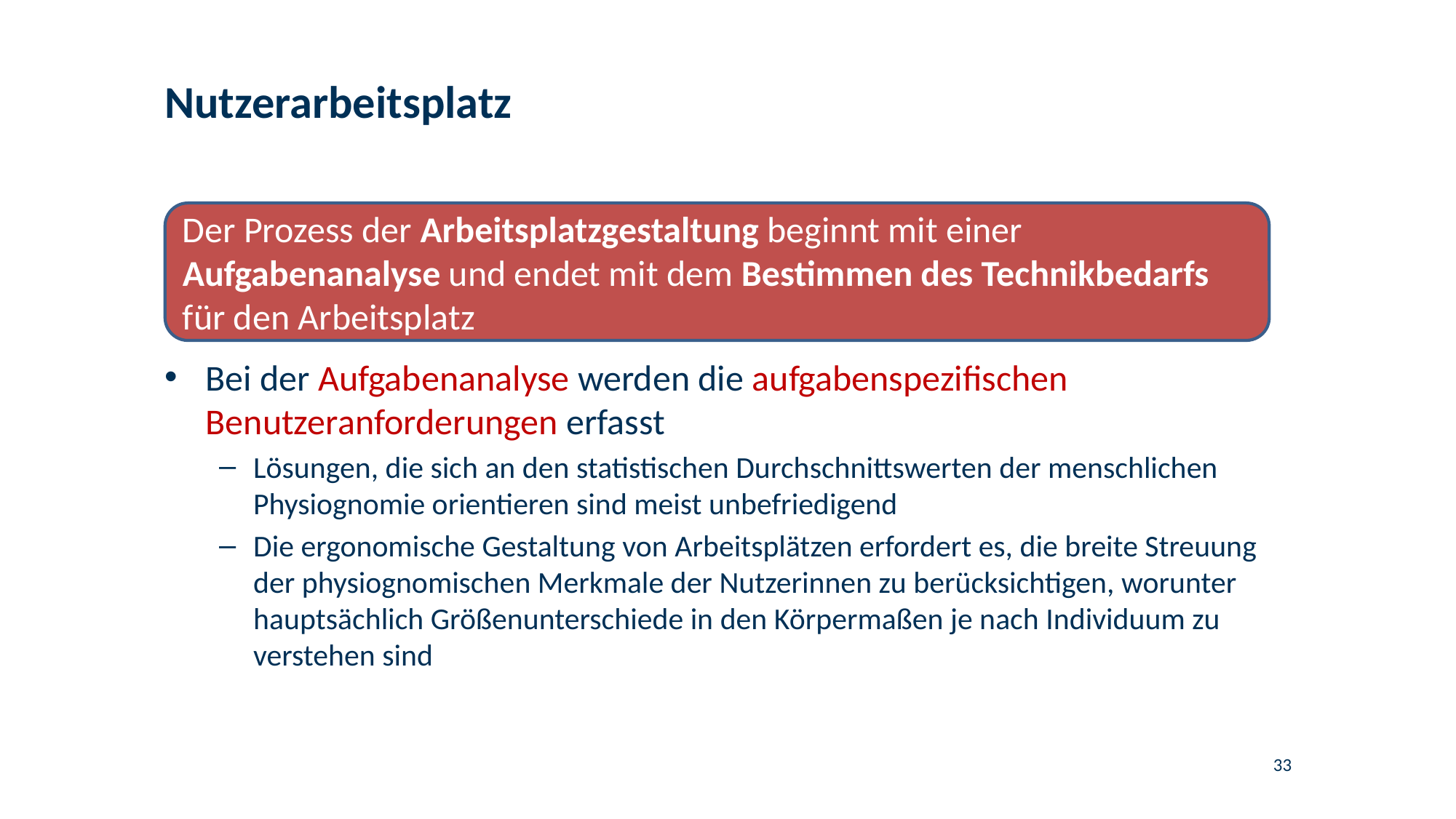

# Nutzerarbeitsplatz
Der Prozess der Arbeitsplatzgestaltung beginnt mit einer Aufgabenanalyse und endet mit dem Bestimmen des Technikbedarfs für den Arbeitsplatz
Bei der Aufgabenanalyse werden die aufgabenspezifischen Benutzeranforderungen erfasst
Lösungen, die sich an den statistischen Durchschnittswerten der menschlichen Physiognomie orientieren sind meist unbefriedigend
Die ergonomische Gestaltung von Arbeitsplätzen erfordert es, die breite Streuung der physiognomischen Merkmale der Nutzerinnen zu berücksichtigen, worunter hauptsächlich Größenunterschiede in den Körpermaßen je nach Individuum zu verstehen sind
33